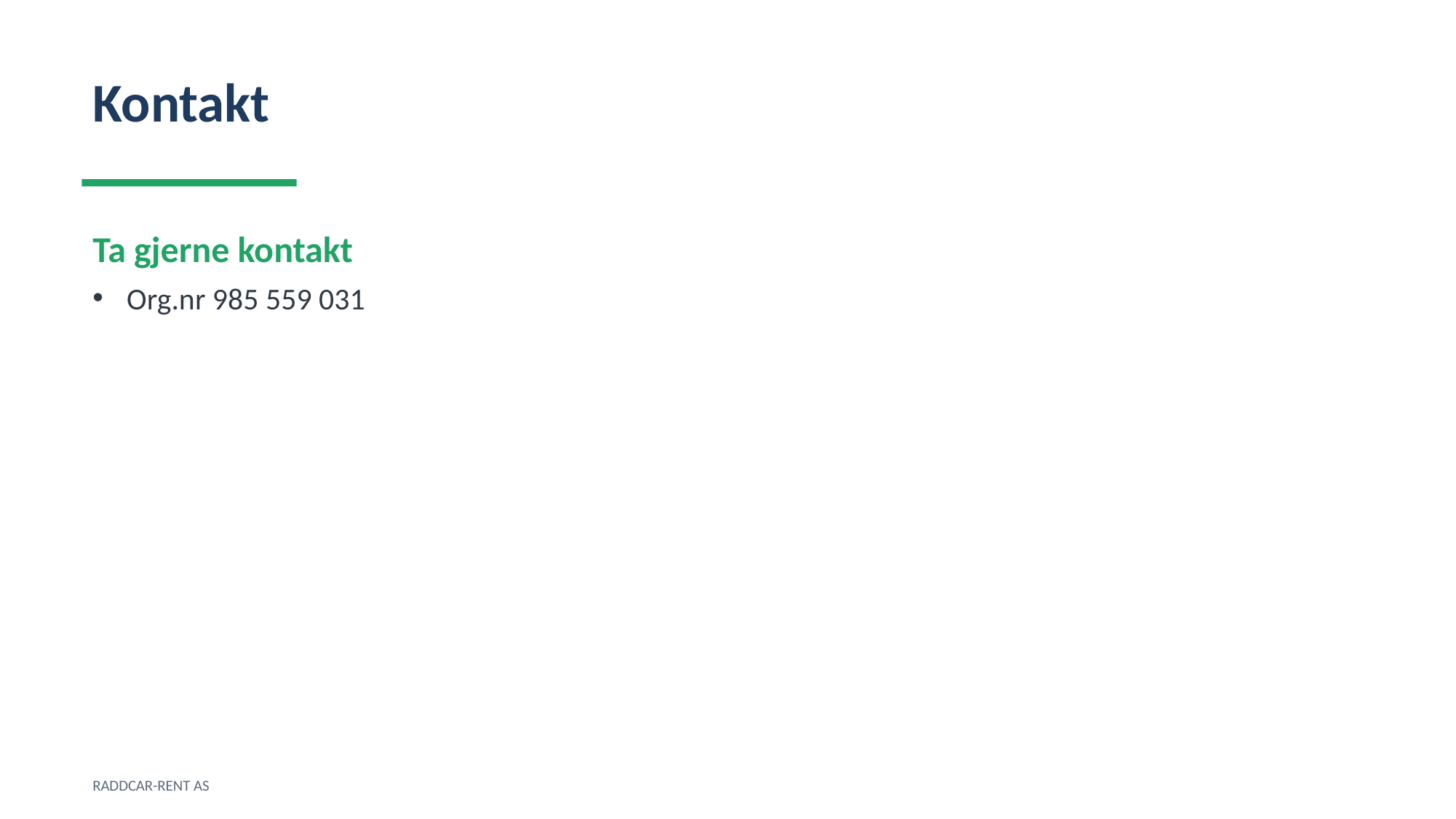

Kontakt

Ta gjerne kontakt
Org.nr 985 559 031
RADDCAR-RENT AS